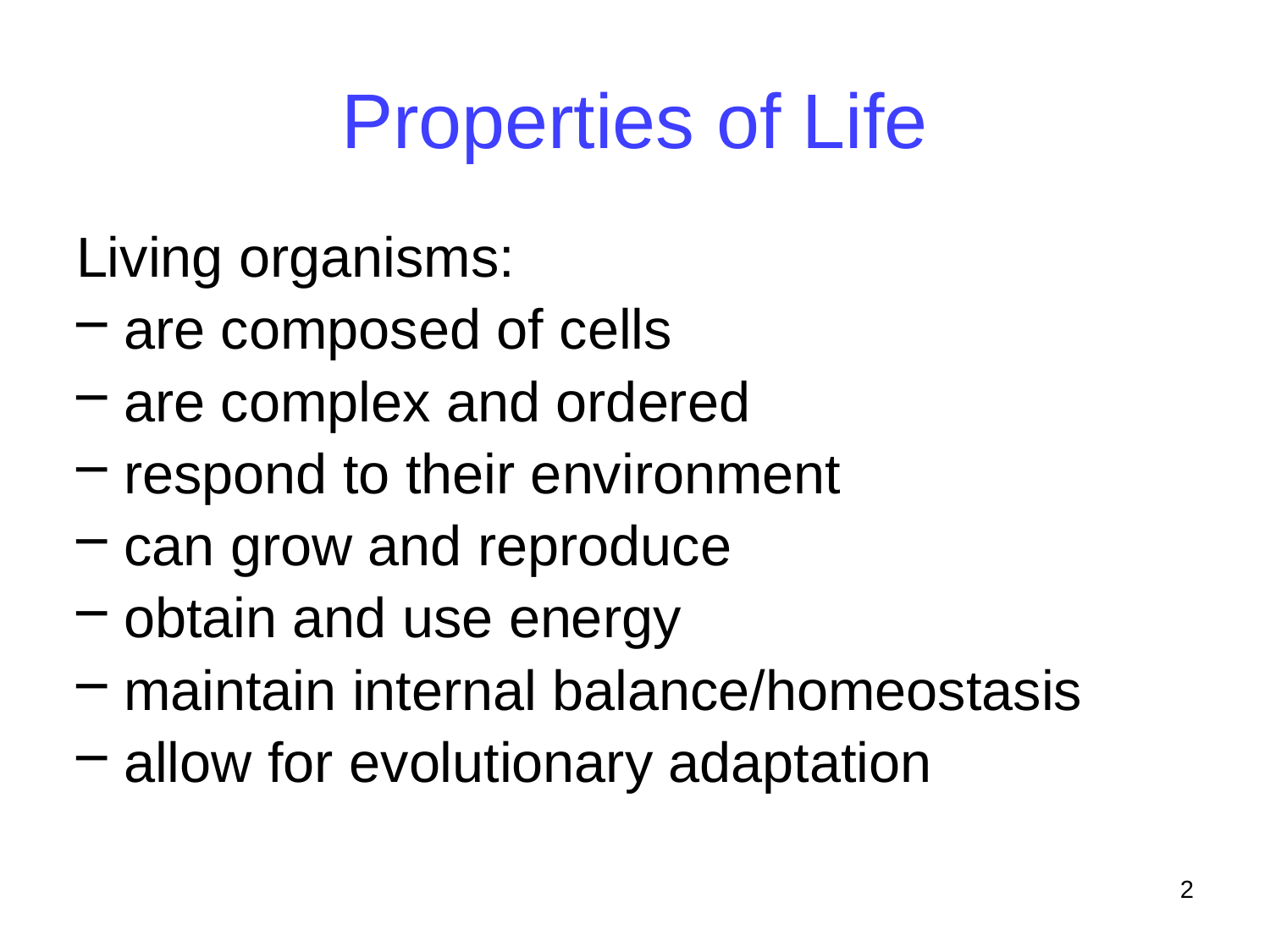

# Properties of Life
Living organisms:
are composed of cells
are complex and ordered
respond to their environment
can grow and reproduce
obtain and use energy
maintain internal balance/homeostasis
allow for evolutionary adaptation
2